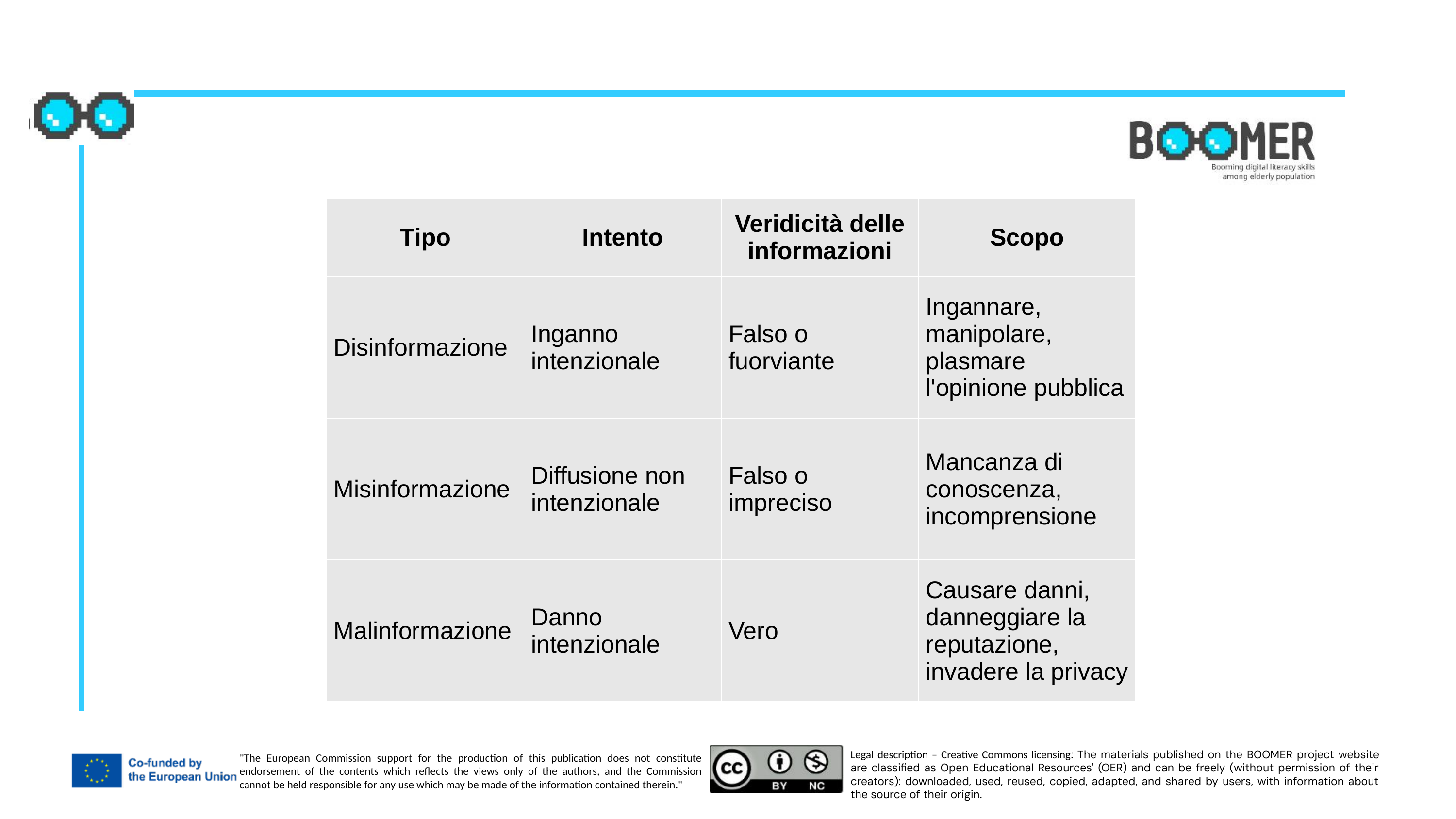

| Tipo | Intento | Veridicità delle informazioni | Scopo |
| --- | --- | --- | --- |
| Disinformazione | Inganno intenzionale | Falso o fuorviante | Ingannare, manipolare, plasmare l'opinione pubblica |
| Misinformazione | Diffusione non intenzionale | Falso o impreciso | Mancanza di conoscenza, incomprensione |
| Malinformazione | Danno intenzionale | Vero | Causare danni, danneggiare la reputazione, invadere la privacy |